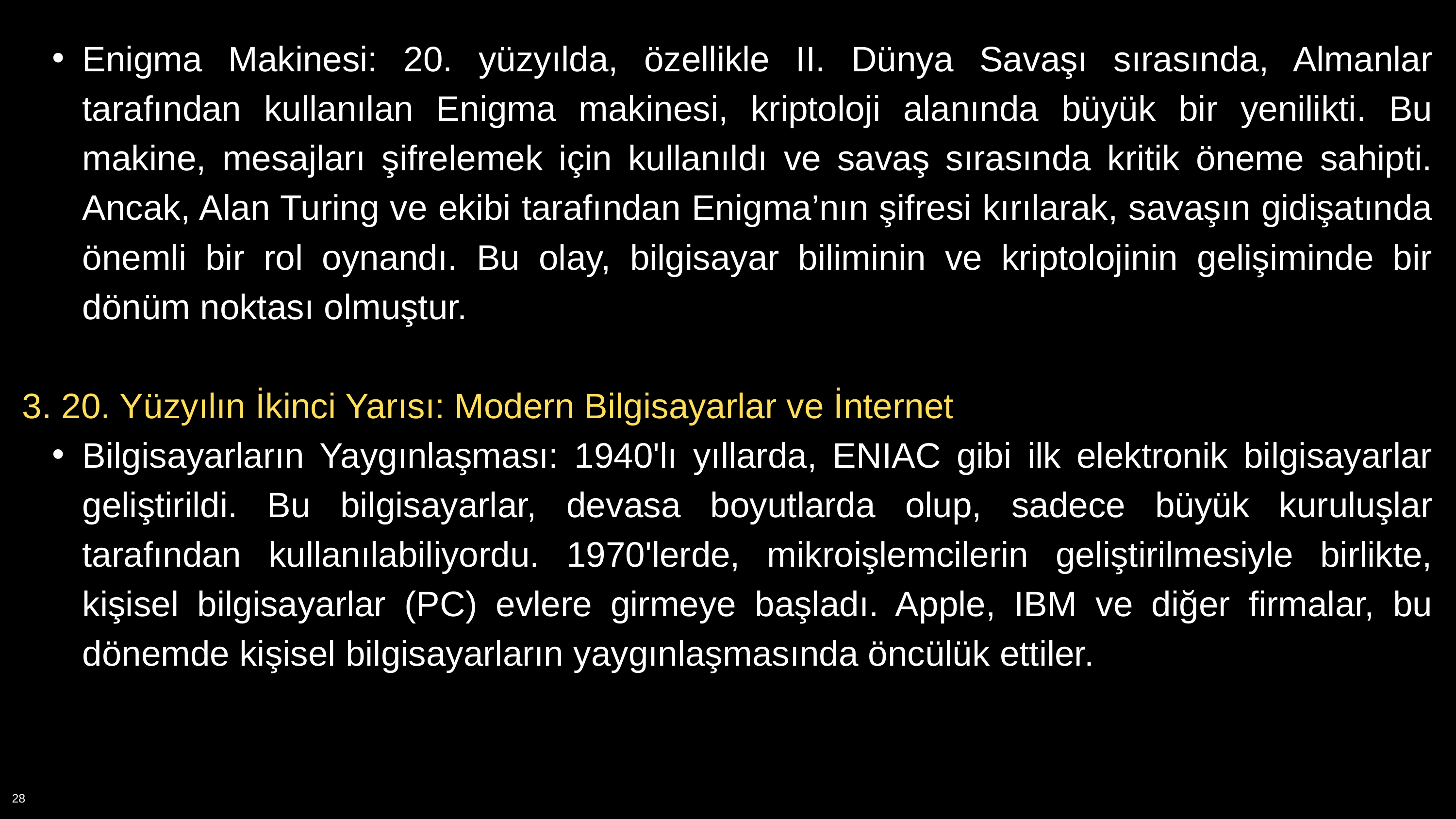

Enigma Makinesi: 20. yüzyılda, özellikle II. Dünya Savaşı sırasında, Almanlar tarafından kullanılan Enigma makinesi, kriptoloji alanında büyük bir yenilikti. Bu makine, mesajları şifrelemek için kullanıldı ve savaş sırasında kritik öneme sahipti. Ancak, Alan Turing ve ekibi tarafından Enigma’nın şifresi kırılarak, savaşın gidişatında önemli bir rol oynandı. Bu olay, bilgisayar biliminin ve kriptolojinin gelişiminde bir dönüm noktası olmuştur.

3. 20. Yüzyılın İkinci Yarısı: Modern Bilgisayarlar ve İnternet
Bilgisayarların Yaygınlaşması: 1940'lı yıllarda, ENIAC gibi ilk elektronik bilgisayarlar geliştirildi. Bu bilgisayarlar, devasa boyutlarda olup, sadece büyük kuruluşlar tarafından kullanılabiliyordu. 1970'lerde, mikroişlemcilerin geliştirilmesiyle birlikte, kişisel bilgisayarlar (PC) evlere girmeye başladı. Apple, IBM ve diğer firmalar, bu dönemde kişisel bilgisayarların yaygınlaşmasında öncülük ettiler.

28